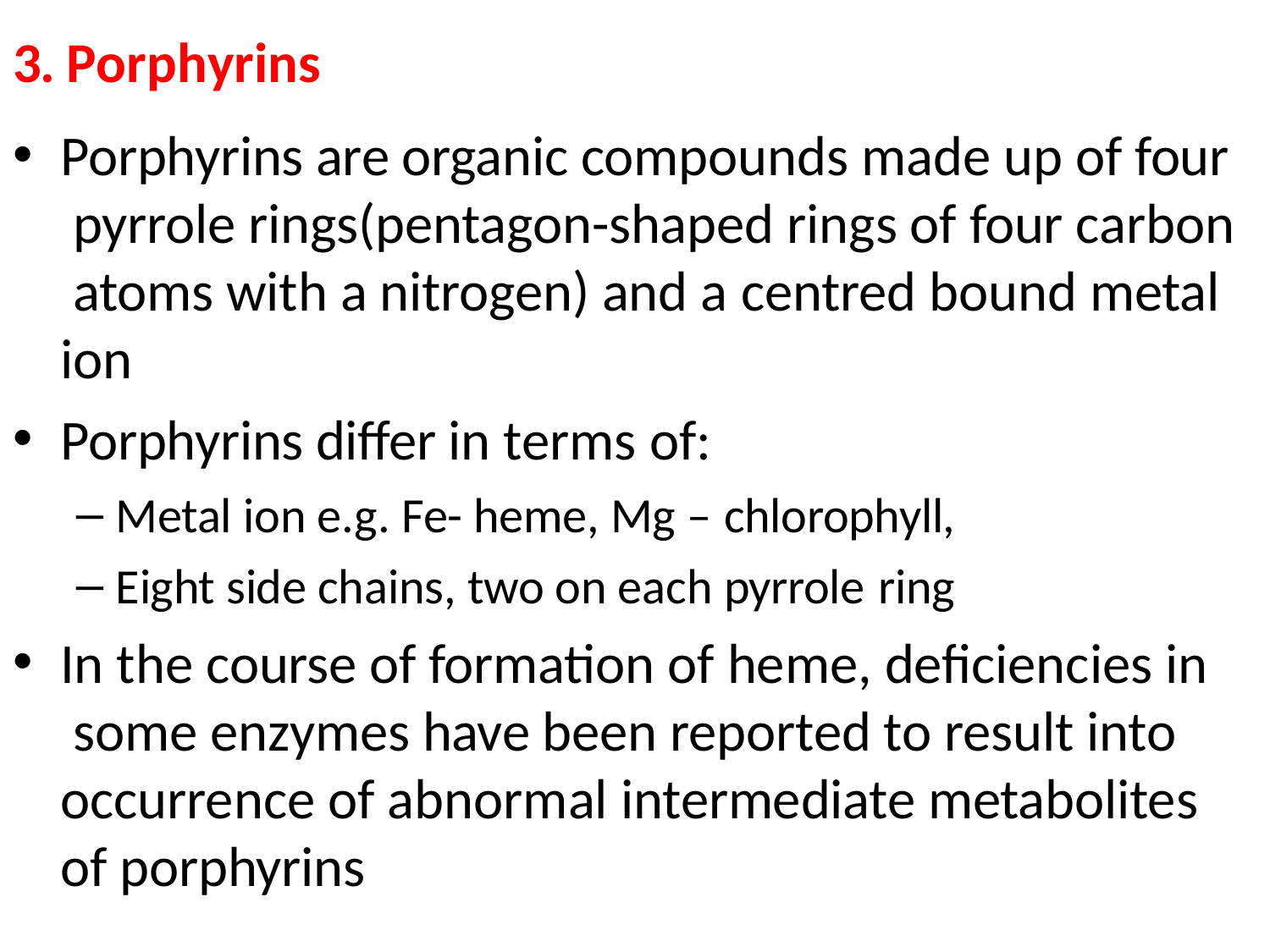

# 3. Porphyrins
Porphyrins are organic compounds made up of four  pyrrole rings(pentagon-shaped rings of four carbon  atoms with a nitrogen) and a centred bound metal  ion
Porphyrins differ in terms of:
Metal ion e.g. Fe- heme, Mg – chlorophyll,
Eight side chains, two on each pyrrole ring
In the course of formation of heme, deficiencies in  some enzymes have been reported to result into  occurrence of abnormal intermediate metabolites  of porphyrins